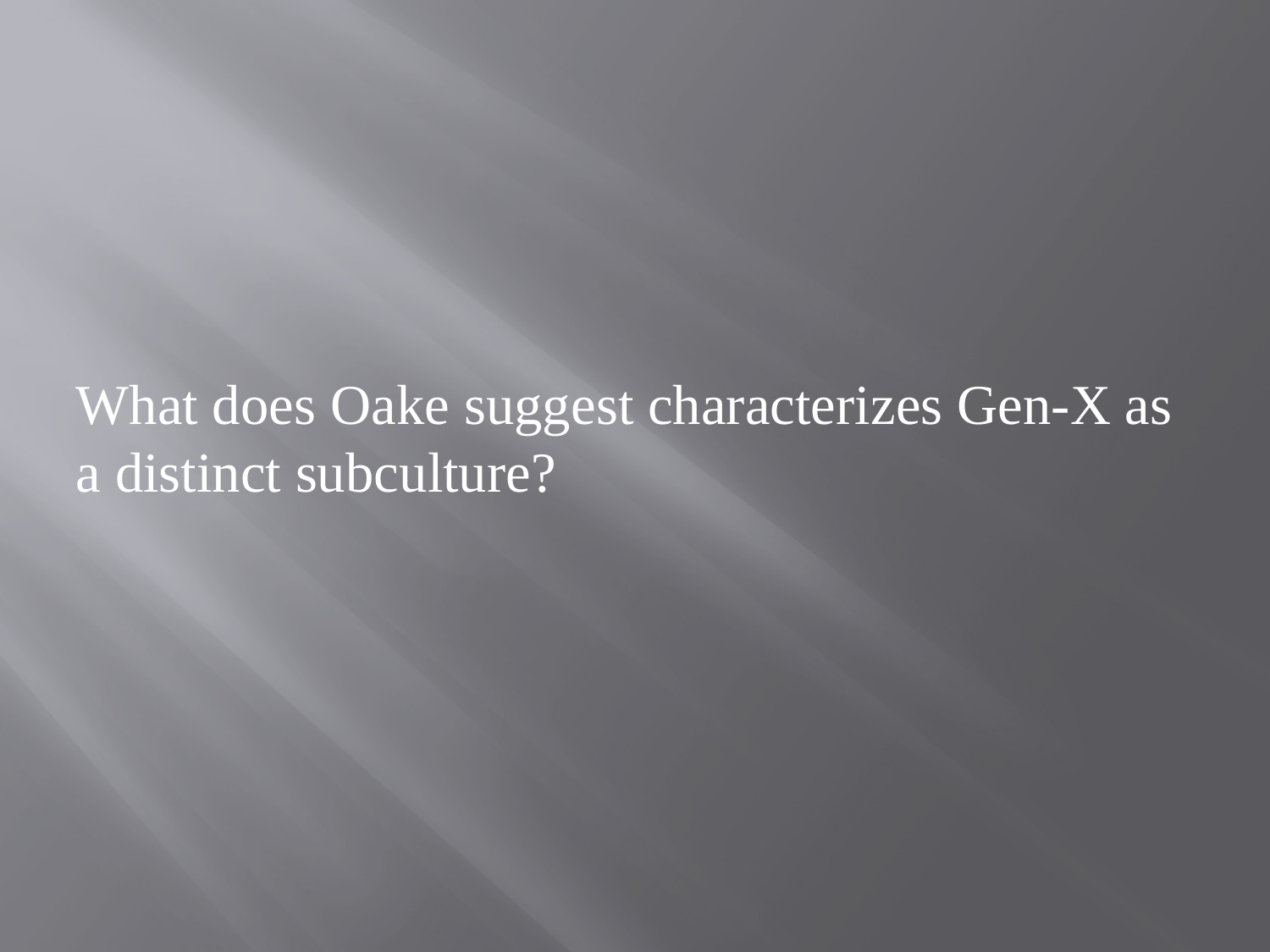

#

What does Oake suggest characterizes Gen-X as a distinct subculture?